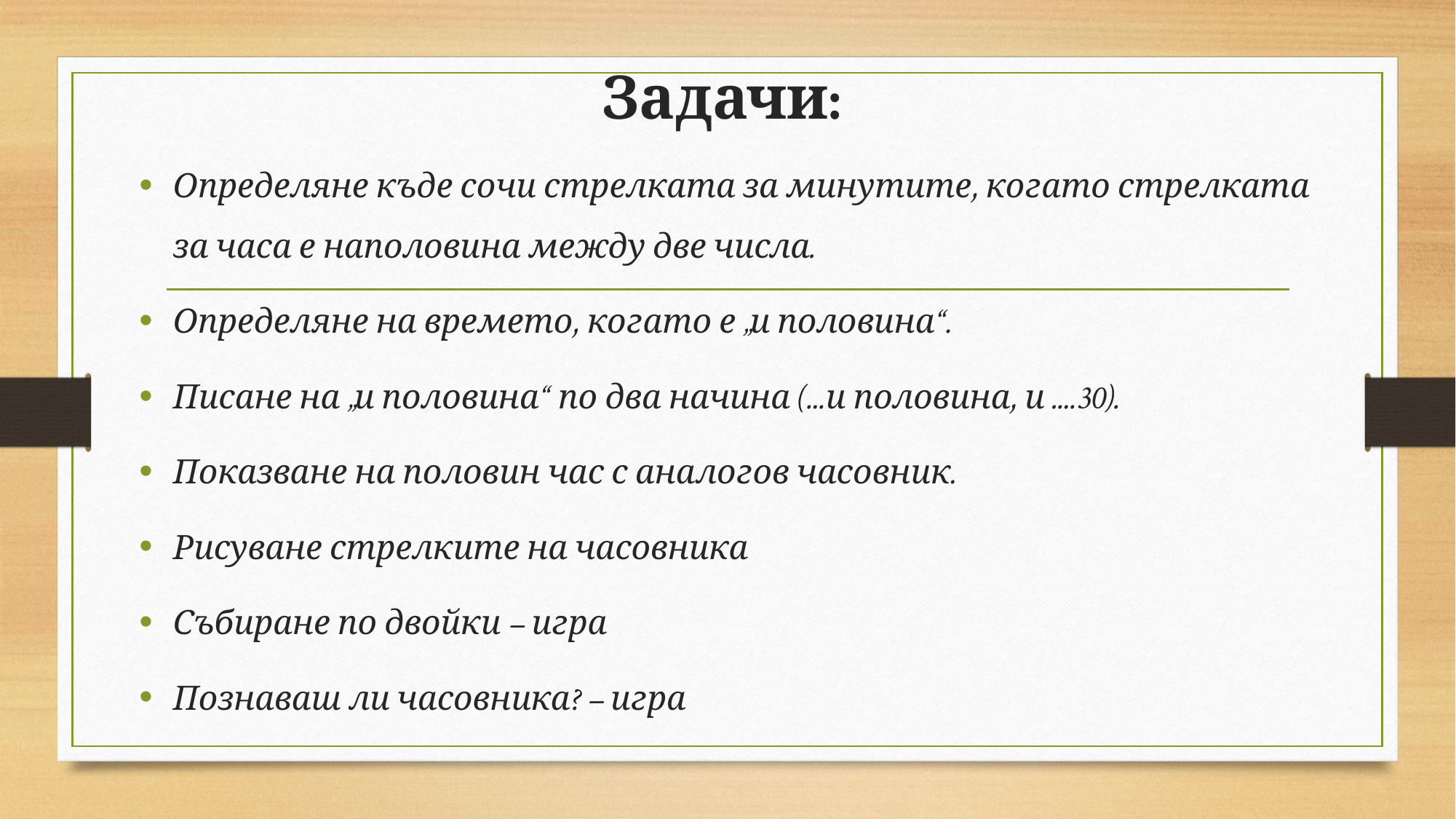

# Задачи:
Определяне къде сочи стрелката за минутите, когато стрелката за часа е наполовина между две числа.
Определяне на времето, когато е „и половина“.
Писане на „и половина“ по два начина (...и половина, и ....30).
Показване на половин час с аналогов часовник.
Рисуване стрелките на часовника
Събиране по двойки – игра
Познаваш ли часовника? – игра